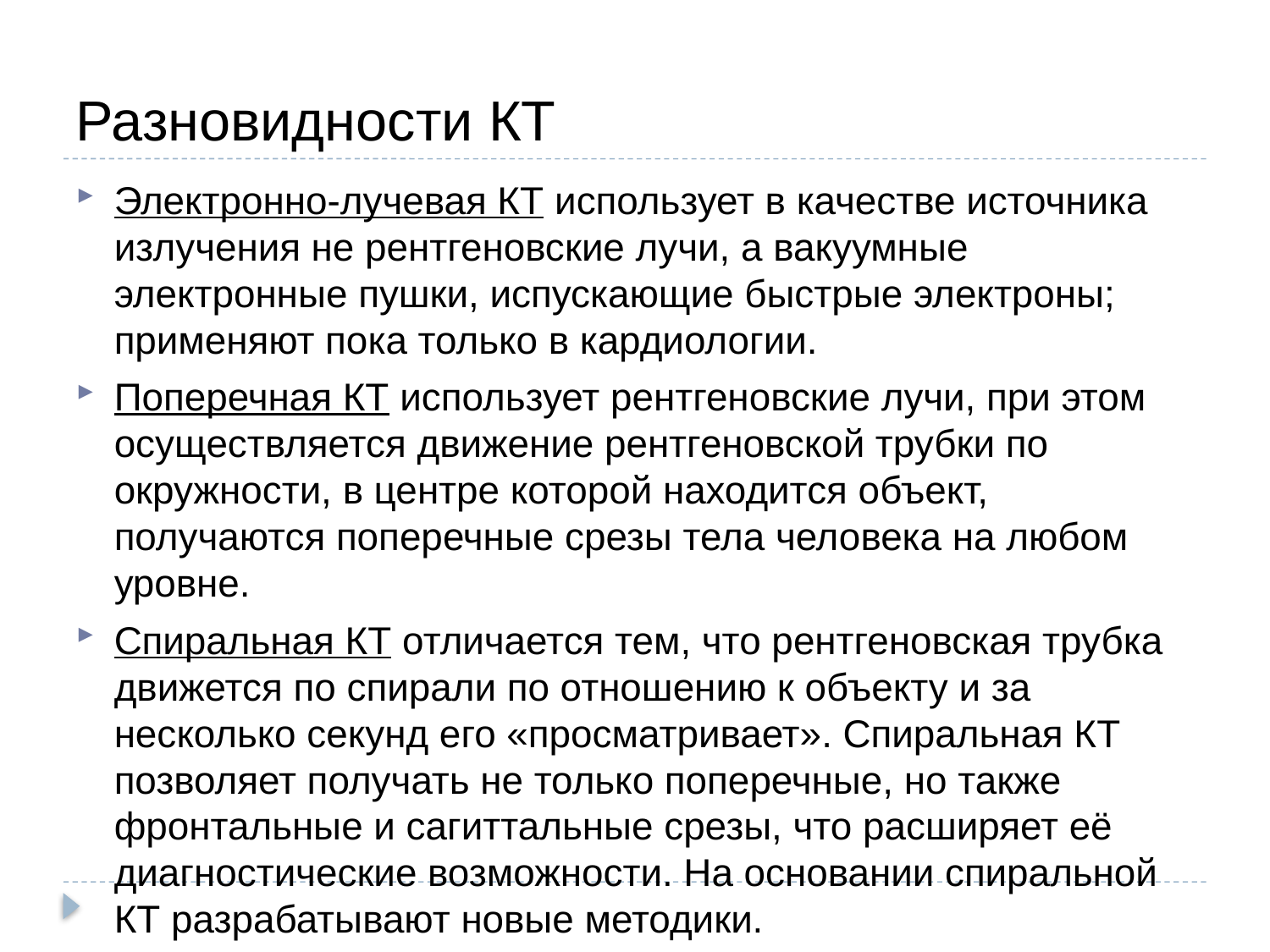

# Разновидности КТ
Электронно-лучевая КТ использует в качестве источника излучения не рентгеновские лучи, а вакуумные электронные пушки, испускающие быстрые электроны; применяют пока только в кардиологии.
Поперечная КТ использует рентгеновские лучи, при этом осуществляется движение рентгеновской трубки по окружности, в центре которой находится объект, получаются поперечные срезы тела человека на любом уровне.
Спиральная КТ отличается тем, что рентгеновская трубка движется по спирали по отношению к объекту и за несколько секунд его «просматривает». Спиральная КТ позволяет получать не только поперечные, но также фронтальные и сагиттальные срезы, что расширяет её диагностические возможности. На основании спиральной КТ разрабатывают новые методики.